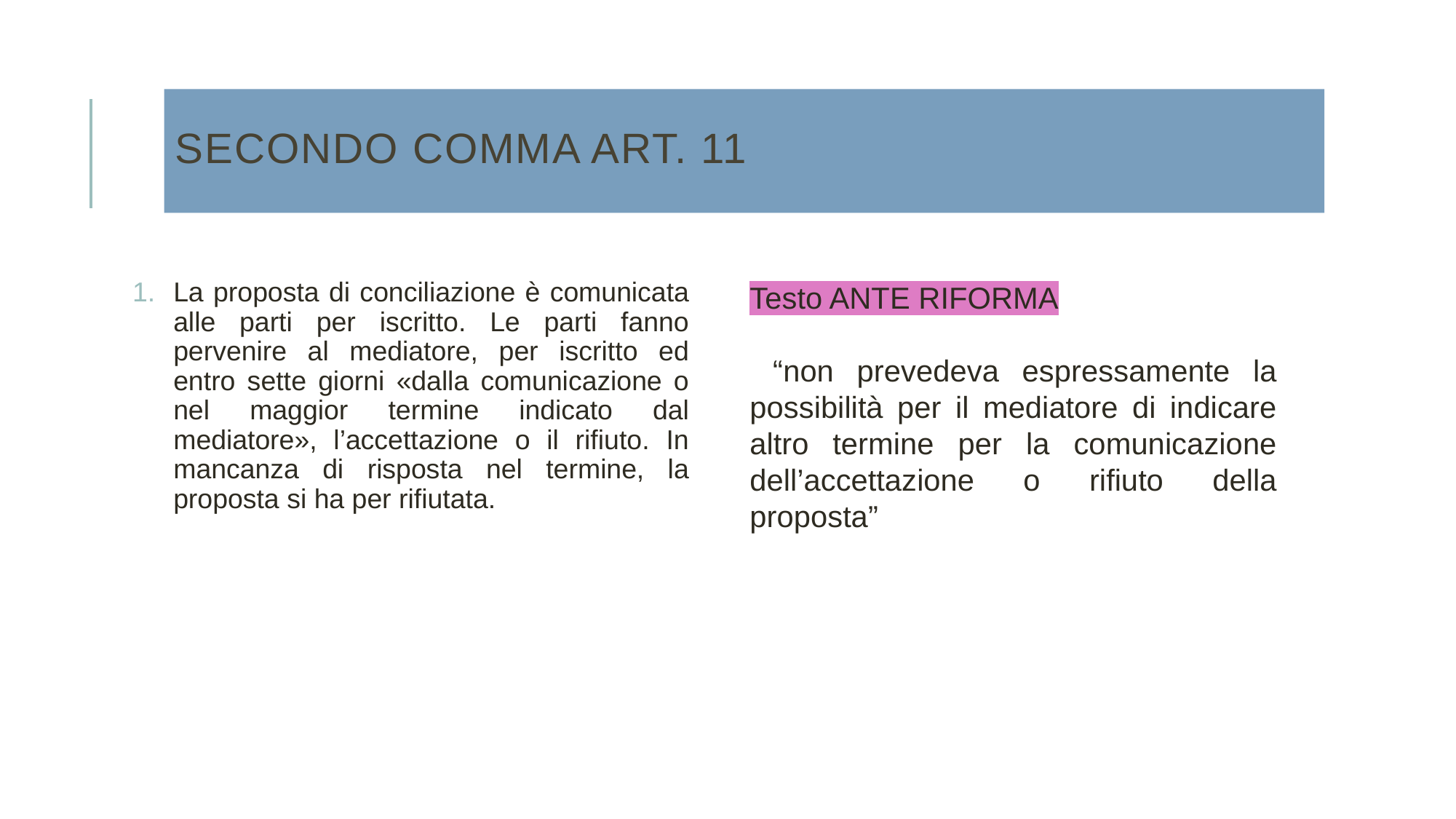

# SECONDO COMMA ART. 11
La proposta di conciliazione è comunicata alle parti per iscritto. Le parti fanno pervenire al mediatore, per iscritto ed entro sette giorni «dalla comunicazione o nel maggior termine indicato dal mediatore», l’accettazione o il rifiuto. In mancanza di risposta nel termine, la proposta si ha per rifiutata.

Testo ANTE RIFORMA

 “non prevedeva espressamente la possibilità per il mediatore di indicare altro termine per la comunicazione dell’accettazione o rifiuto della proposta”